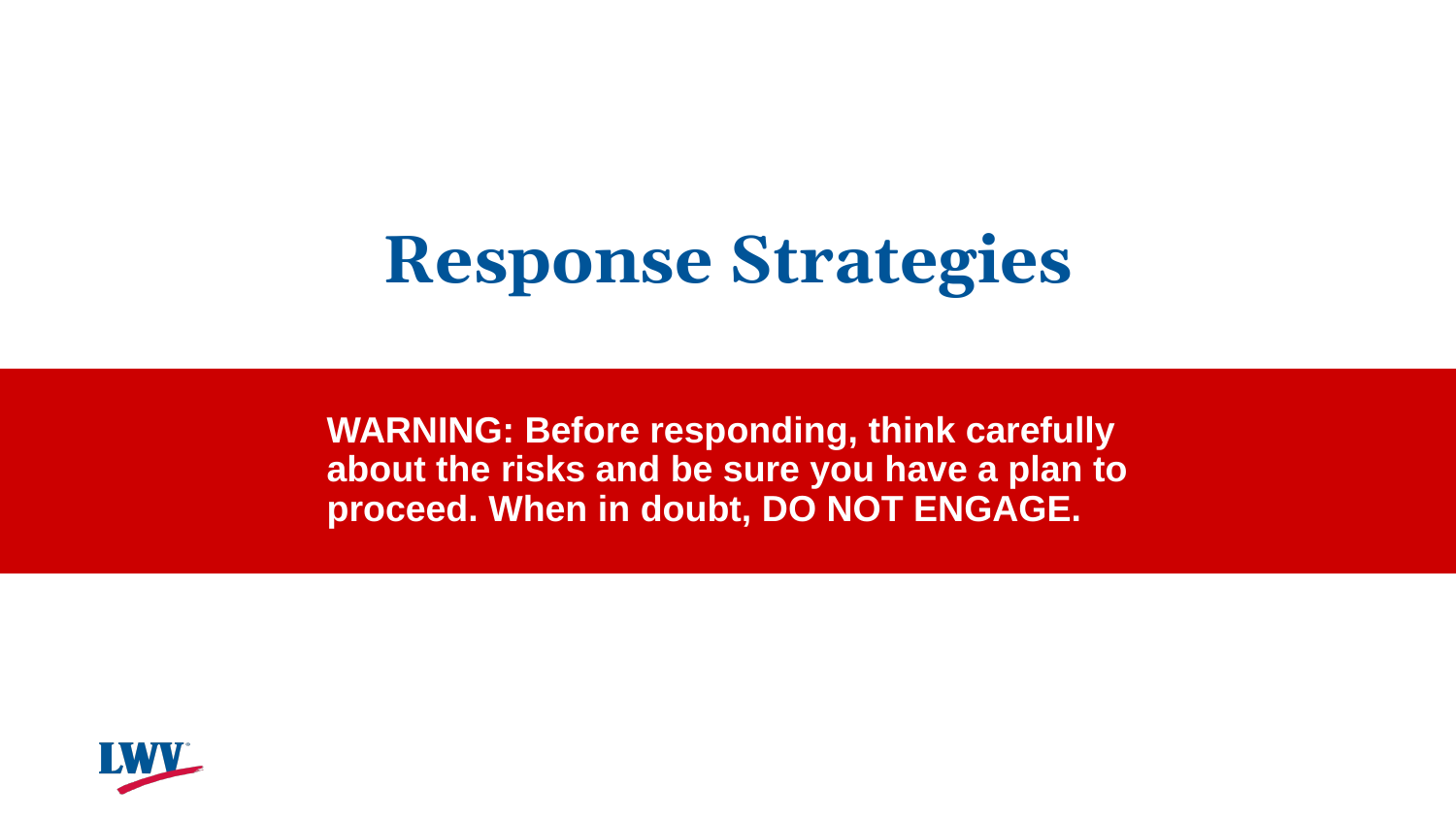

Response Strategies

WARNING: Before responding, think carefully about the risks and be sure you have a plan to proceed. When in doubt, DO NOT ENGAGE.